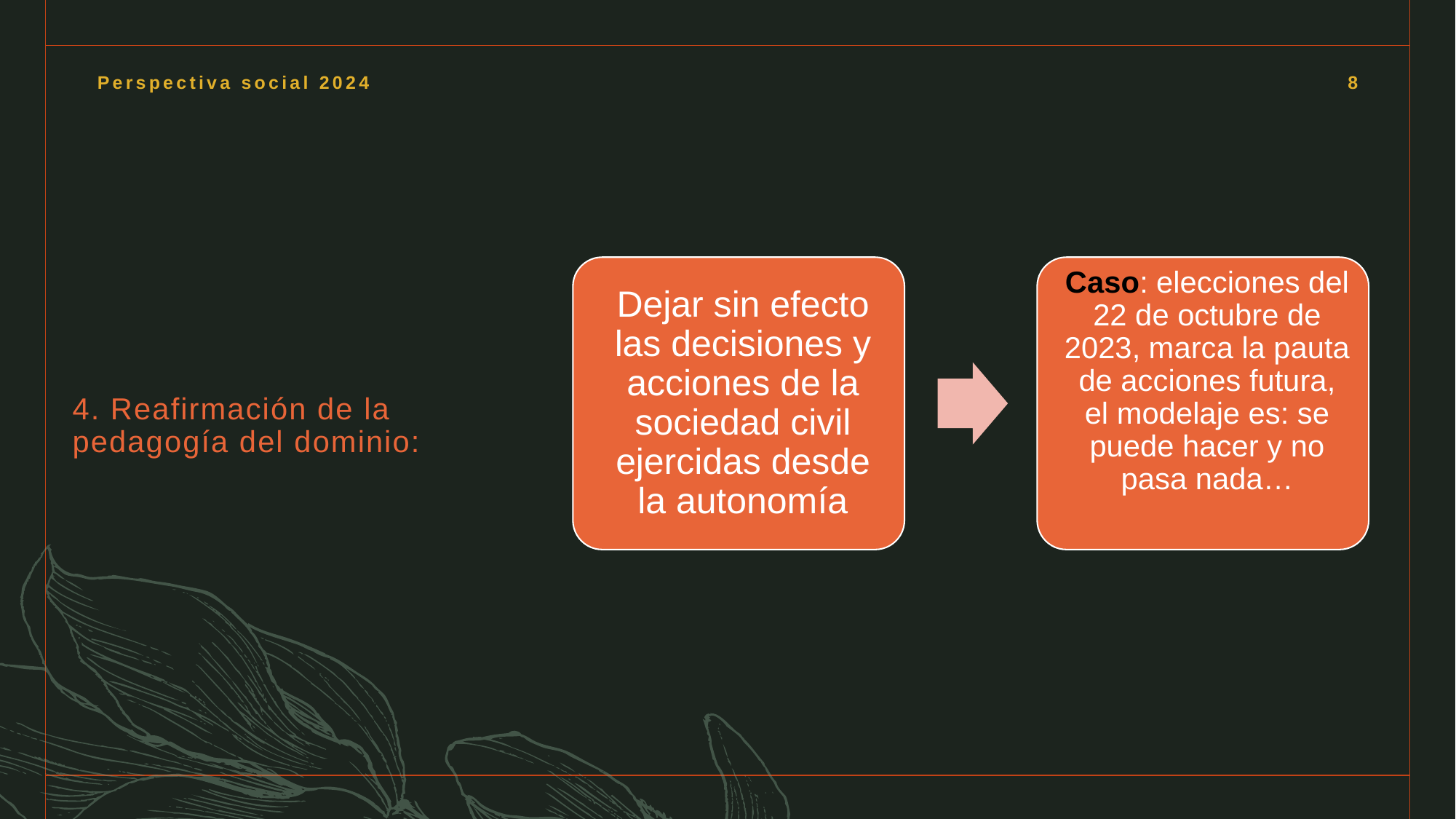

Perspectiva social 2024
8
Dejar sin efecto las decisiones y acciones de la sociedad civil ejercidas desde la autonomía

Caso: elecciones del 22 de octubre de 2023, marca la pauta de acciones futura, el modelaje es: se puede hacer y no pasa nada…

# 4. Reafirmación de la pedagogía del dominio: